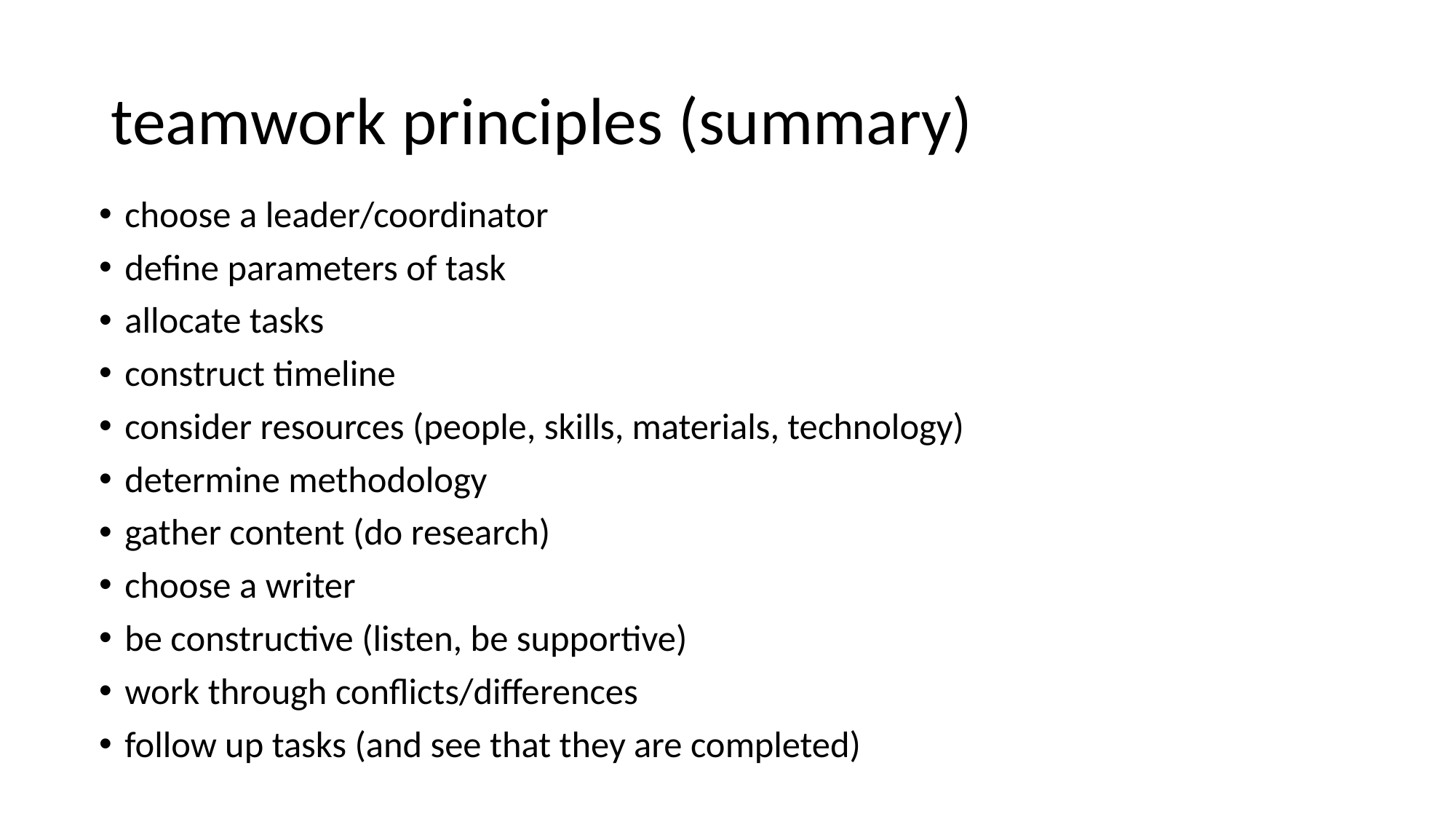

# teamwork principles (summary)
choose a leader/coordinator
define parameters of task
allocate tasks
construct timeline
consider resources (people, skills, materials, technology)
determine methodology
gather content (do research)
choose a writer
be constructive (listen, be supportive)
work through conflicts/differences
follow up tasks (and see that they are completed)